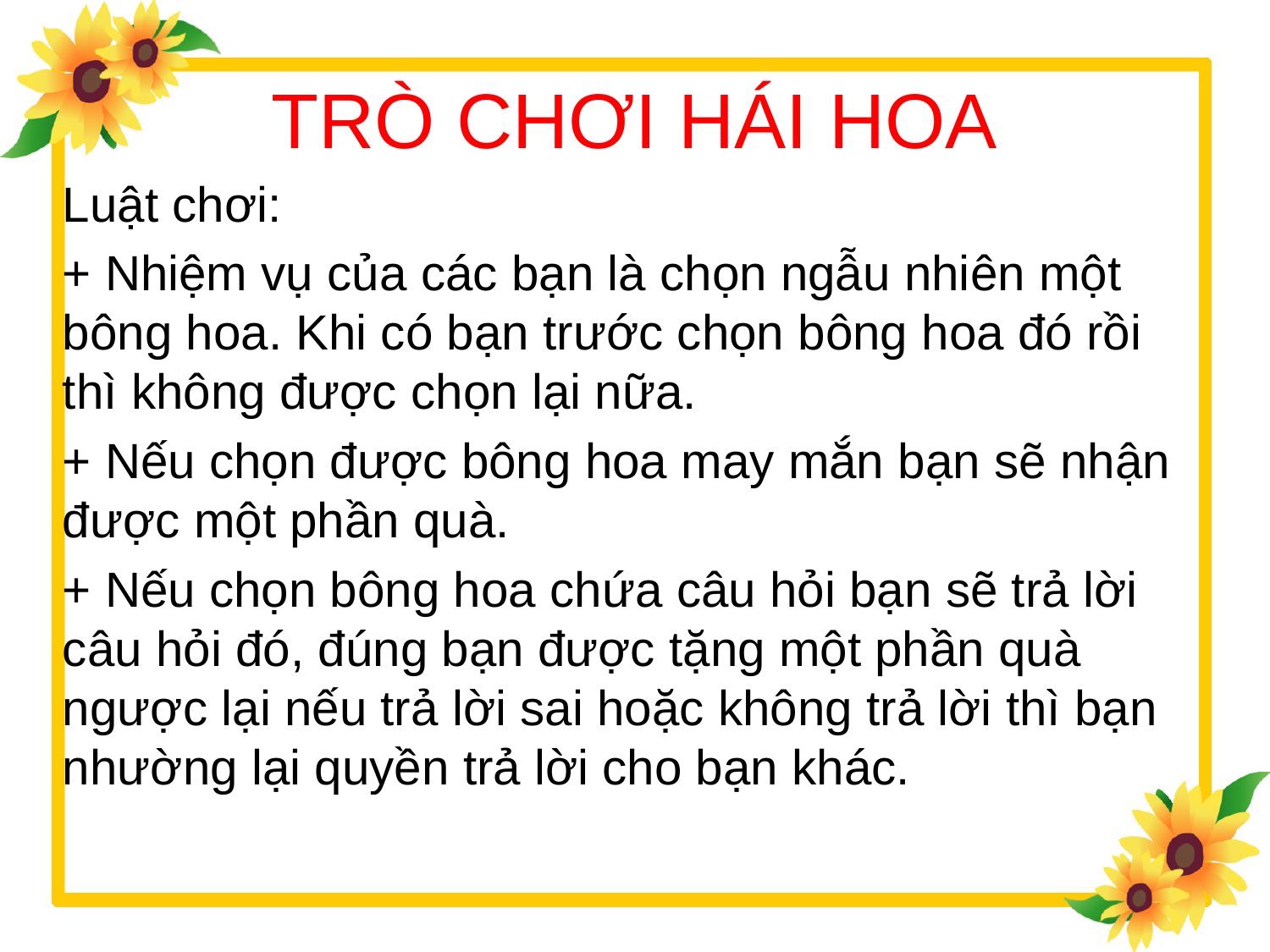

# TRÒ CHƠI HÁI HOA
Luật chơi:
+ Nhiệm vụ của các bạn là chọn ngẫu nhiên một bông hoa. Khi có bạn trước chọn bông hoa đó rồi thì không được chọn lại nữa.
+ Nếu chọn được bông hoa may mắn bạn sẽ nhận được một phần quà.
+ Nếu chọn bông hoa chứa câu hỏi bạn sẽ trả lời câu hỏi đó, đúng bạn được tặng một phần quà ngược lại nếu trả lời sai hoặc không trả lời thì bạn nhường lại quyền trả lời cho bạn khác.